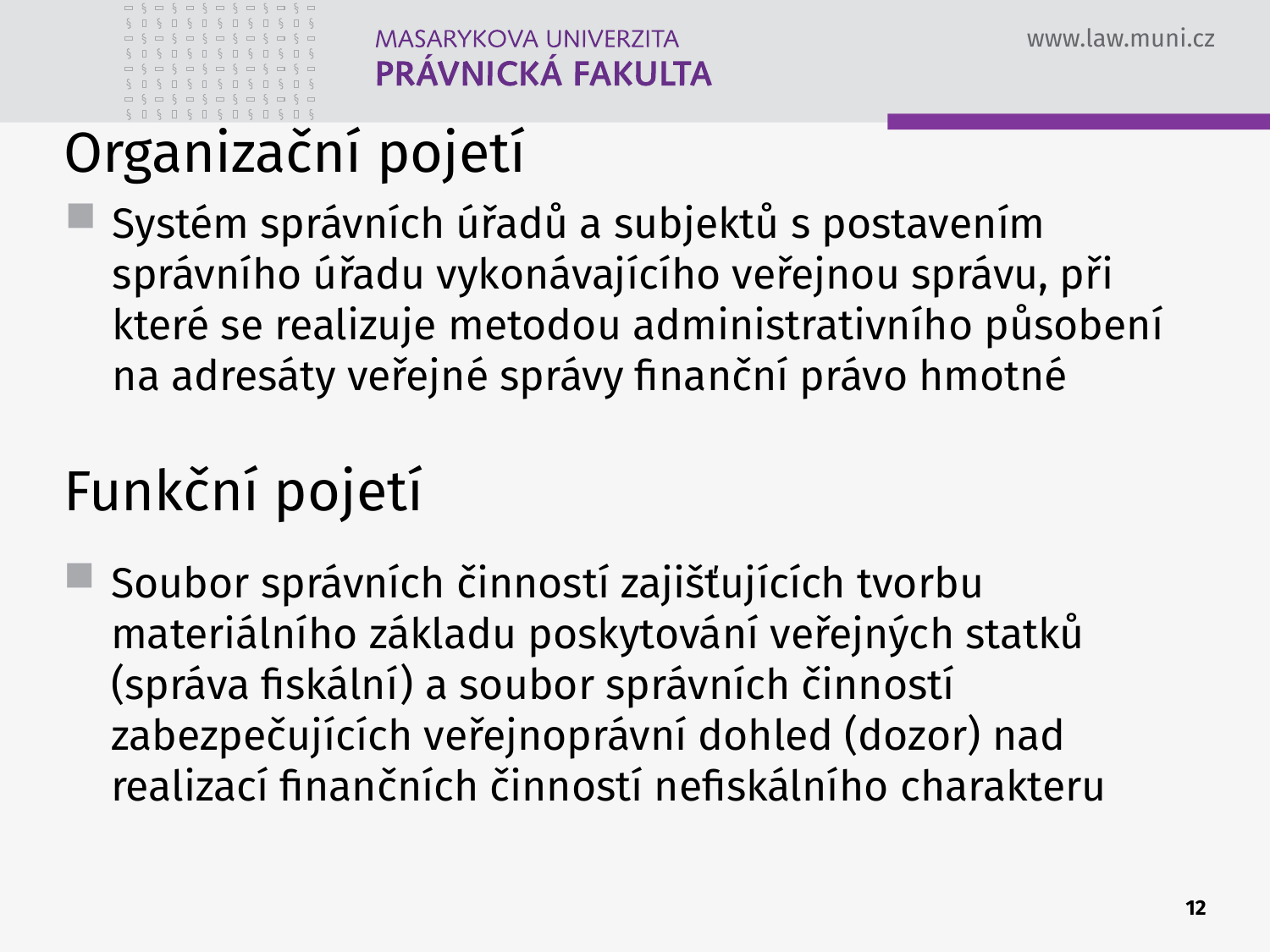

# Organizační pojetí Funkční pojetí
Systém správních úřadů a subjektů s postavením správního úřadu vykonávajícího veřejnou správu, při které se realizuje metodou administrativního působení na adresáty veřejné správy finanční právo hmotné
Soubor správních činností zajišťujících tvorbu materiálního základu poskytování veřejných statků (správa fiskální) a soubor správních činností zabezpečujících veřejnoprávní dohled (dozor) nad realizací finančních činností nefiskálního charakteru

12